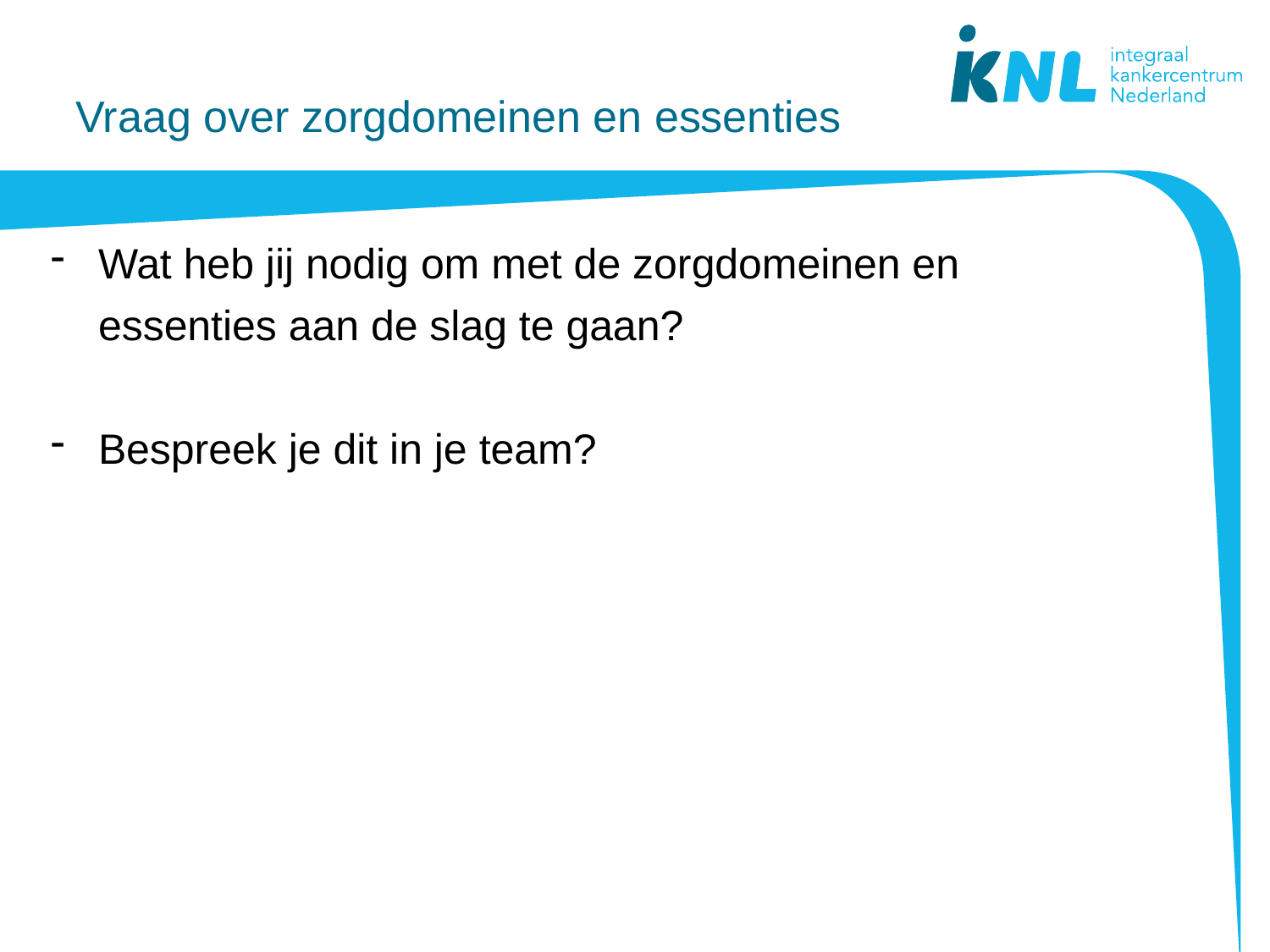

# Vraag over zorgdomeinen en essenties
Wat heb jij nodig om met de zorgdomeinen en essenties aan de slag te gaan?

Bespreek je dit in je team?